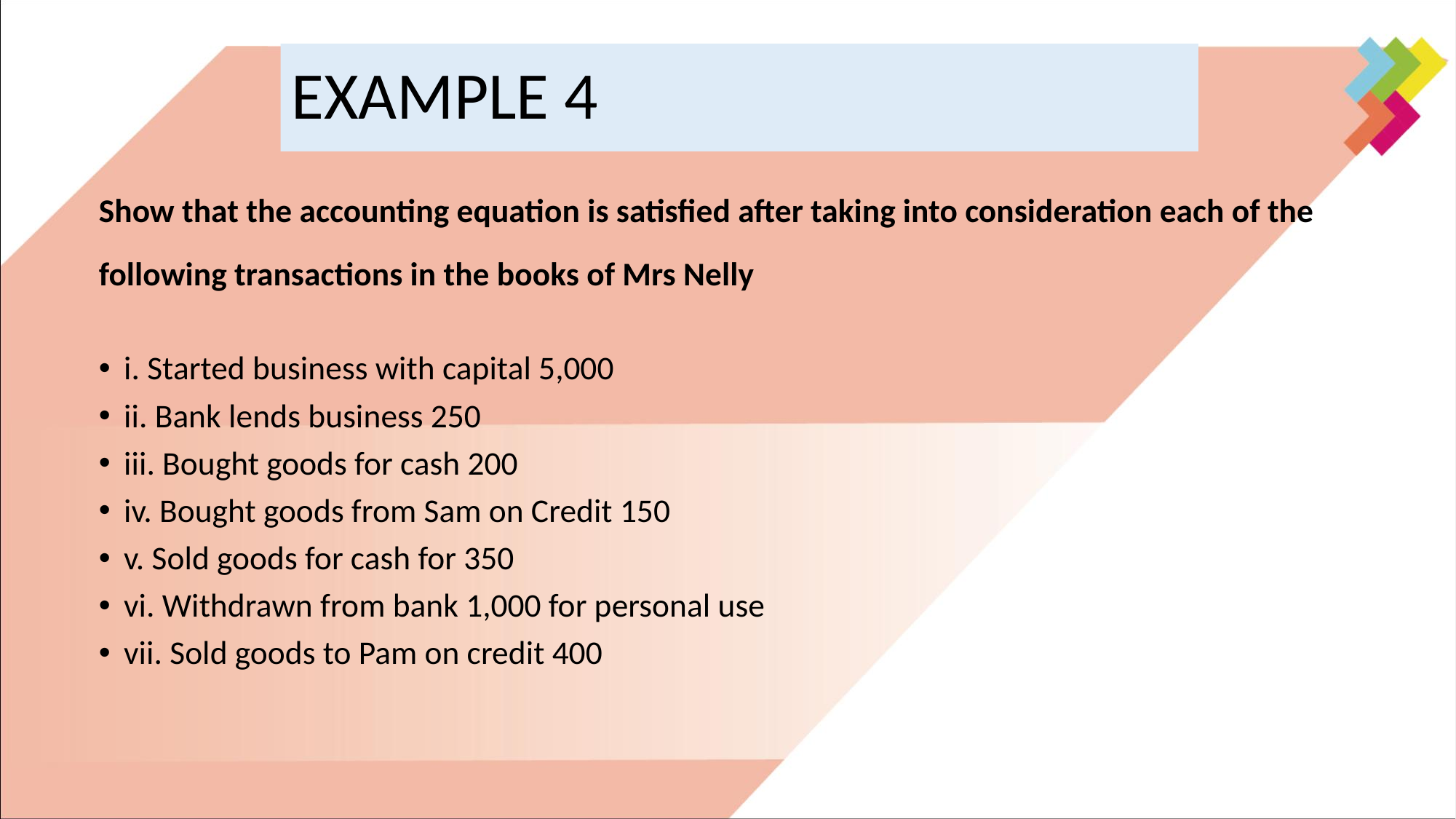

# EXAMPLE 4
Show that the accounting equation is satisfied after taking into consideration each of the following transactions in the books of Mrs Nelly

i. Started business with capital 5,000
ii. Bank lends business 250
iii. Bought goods for cash 200
iv. Bought goods from Sam on Credit 150
v. Sold goods for cash for 350
vi. Withdrawn from bank 1,000 for personal use
vii. Sold goods to Pam on credit 400